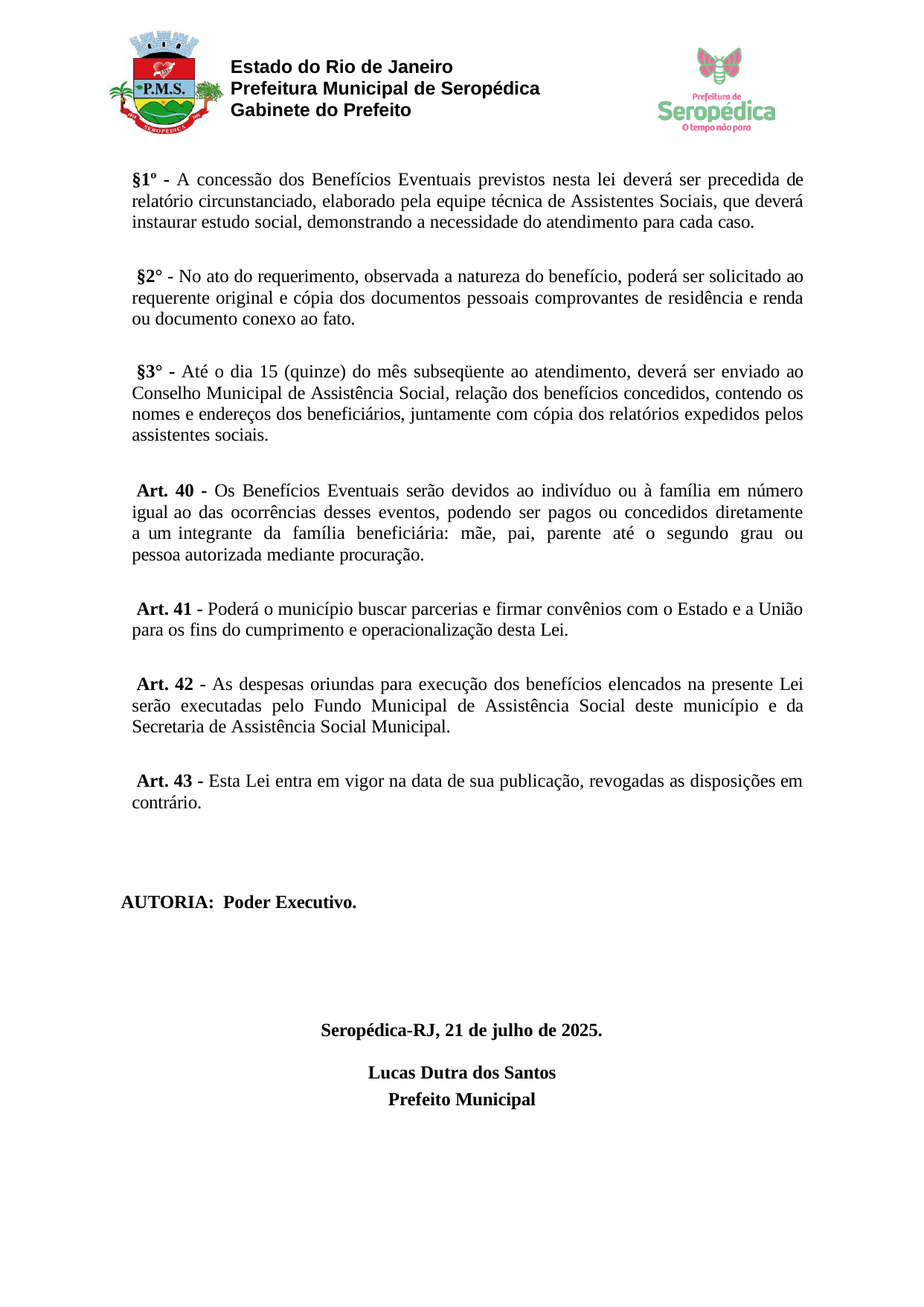

Estado do Rio de Janeiro Prefeitura Municipal de Seropédica Gabinete do Prefeito

§1º - A concessão dos Benefícios Eventuais previstos nesta lei deverá ser precedida de relatório circunstanciado, elaborado pela equipe técnica de Assistentes Sociais, que deverá instaurar estudo social, demonstrando a necessidade do atendimento para cada caso.

§2° - No ato do requerimento, observada a natureza do benefício, poderá ser solicitado ao requerente original e cópia dos documentos pessoais comprovantes de residência e renda ou documento conexo ao fato.

§3° - Até o dia 15 (quinze) do mês subseqüente ao atendimento, deverá ser enviado ao Conselho Municipal de Assistência Social, relação dos benefícios concedidos, contendo os nomes e endereços dos beneficiários, juntamente com cópia dos relatórios expedidos pelos assistentes sociais.

Art. 40 - Os Benefícios Eventuais serão devidos ao indivíduo ou à família em número igual ao das ocorrências desses eventos, podendo ser pagos ou concedidos diretamente a um integrante da família beneficiária: mãe, pai, parente até o segundo grau ou pessoa autorizada mediante procuração.

Art. 41 - Poderá o município buscar parcerias e firmar convênios com o Estado e a União para os fins do cumprimento e operacionalização desta Lei.

Art. 42 - As despesas oriundas para execução dos benefícios elencados na presente Lei serão executadas pelo Fundo Municipal de Assistência Social deste município e da Secretaria de Assistência Social Municipal.

Art. 43 - Esta Lei entra em vigor na data de sua publicação, revogadas as disposições em contrário.
AUTORIA: Poder Executivo.
Seropédica-RJ, 21 de julho de 2025.
Lucas Dutra dos Santos Prefeito Municipal